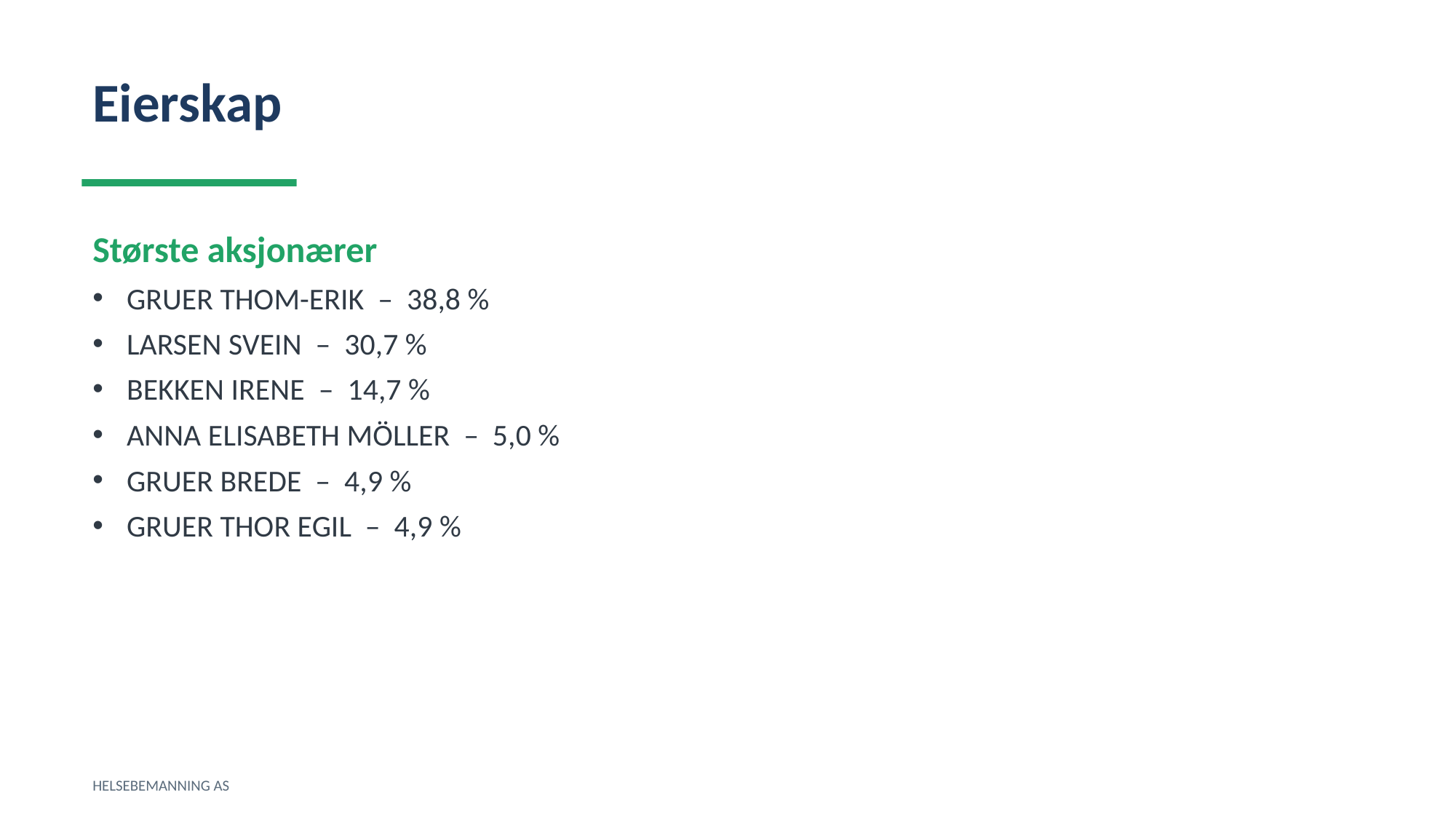

Eierskap

Største aksjonærer
GRUER THOM-ERIK  –  38,8 %
LARSEN SVEIN  –  30,7 %
BEKKEN IRENE  –  14,7 %
ANNA ELISABETH MÖLLER  –  5,0 %
GRUER BREDE  –  4,9 %
GRUER THOR EGIL  –  4,9 %
HELSEBEMANNING AS